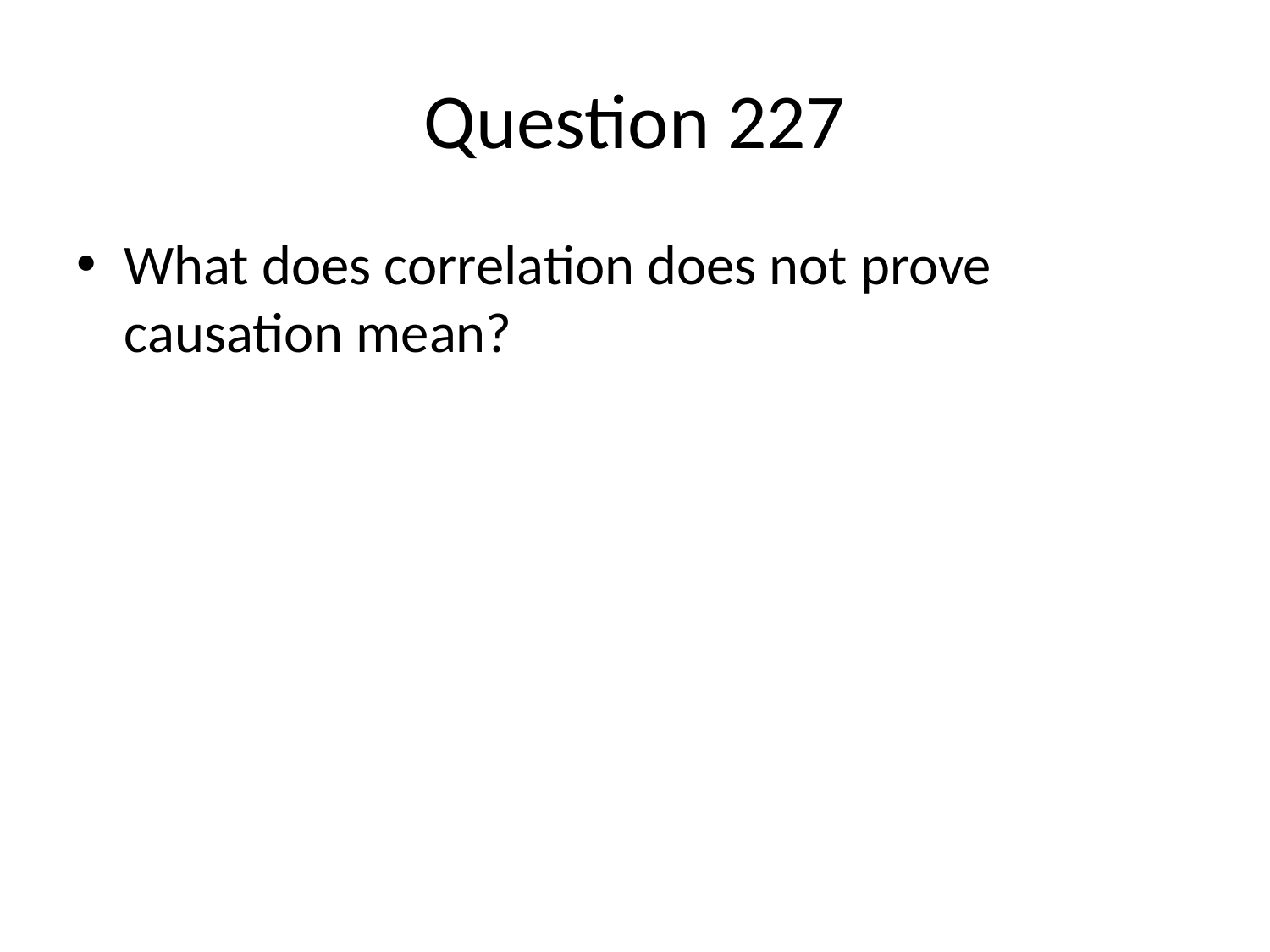

# Question 227
What does correlation does not prove causation mean?